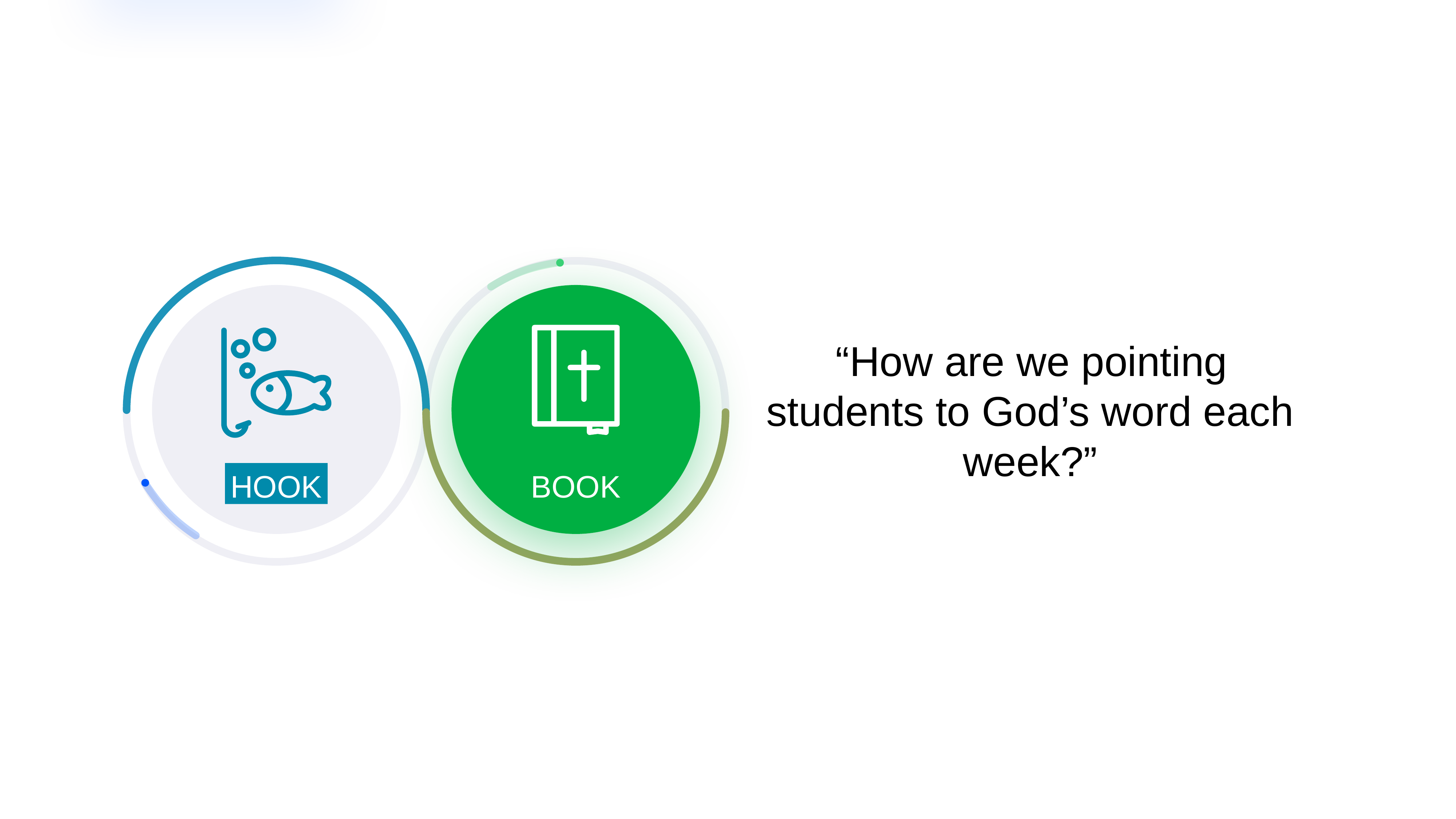

“How are we pointing students to God’s word each week?”

HOOK
BOOK